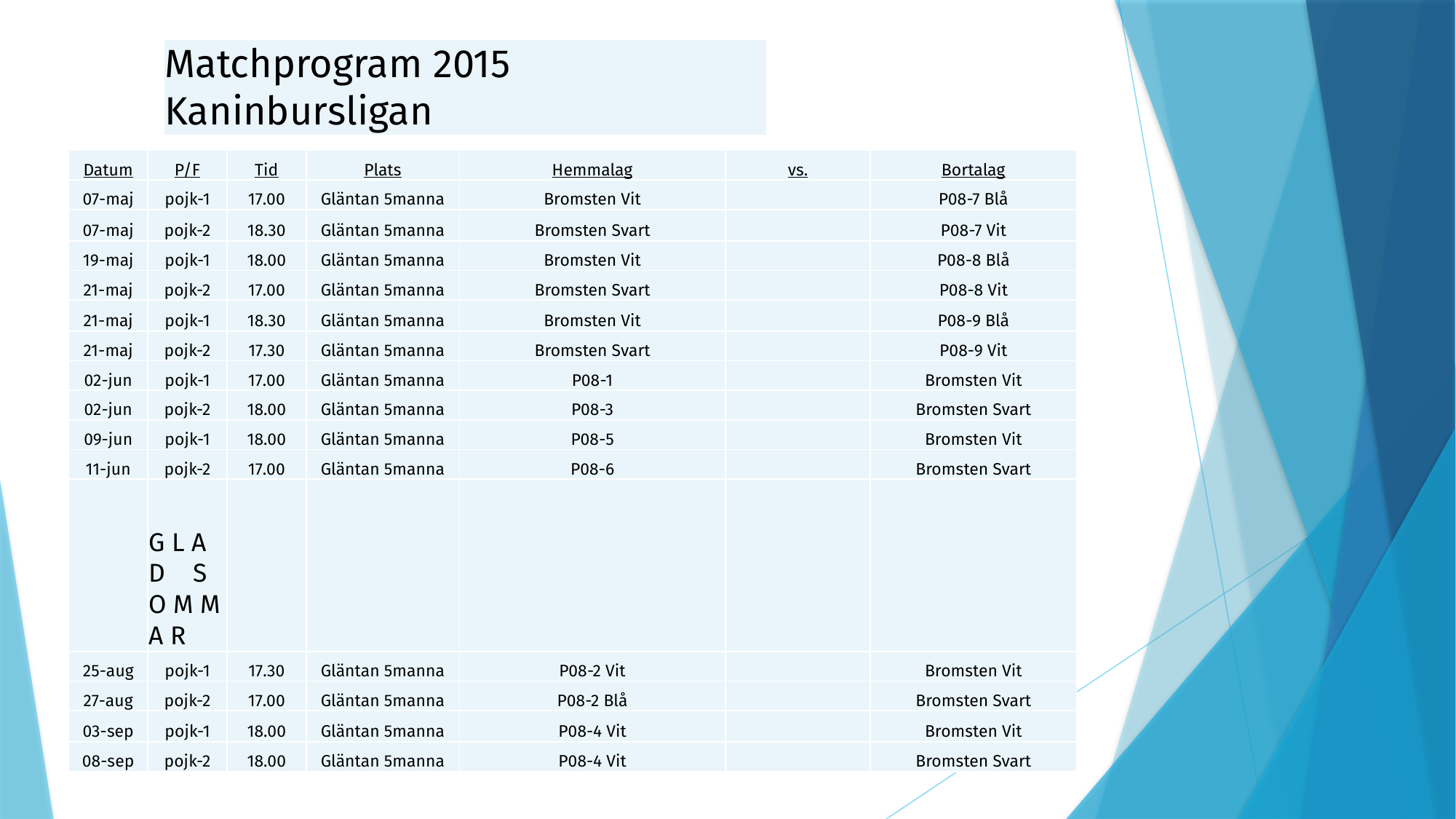

| Matchprogram 2015 Kaninbursligan |
| --- |
| Datum | P/F | Tid | Plats | Hemmalag | vs. | Bortalag |
| --- | --- | --- | --- | --- | --- | --- |
| 07-maj | pojk-1 | 17.00 | Gläntan 5manna | Bromsten Vit |  | P08-7 Blå |
| 07-maj | pojk-2 | 18.30 | Gläntan 5manna | Bromsten Svart |  | P08-7 Vit |
| 19-maj | pojk-1 | 18.00 | Gläntan 5manna | Bromsten Vit |  | P08-8 Blå |
| 21-maj | pojk-2 | 17.00 | Gläntan 5manna | Bromsten Svart |  | P08-8 Vit |
| 21-maj | pojk-1 | 18.30 | Gläntan 5manna | Bromsten Vit |  | P08-9 Blå |
| 21-maj | pojk-2 | 17.30 | Gläntan 5manna | Bromsten Svart |  | P08-9 Vit |
| 02-jun | pojk-1 | 17.00 | Gläntan 5manna | P08-1 |  | Bromsten Vit |
| 02-jun | pojk-2 | 18.00 | Gläntan 5manna | P08-3 |  | Bromsten Svart |
| 09-jun | pojk-1 | 18.00 | Gläntan 5manna | P08-5 |  | Bromsten Vit |
| 11-jun | pojk-2 | 17.00 | Gläntan 5manna | P08-6 |  | Bromsten Svart |
|  | G L A D S O M M A R |  |  |  |  |  |
| 25-aug | pojk-1 | 17.30 | Gläntan 5manna | P08-2 Vit |  | Bromsten Vit |
| 27-aug | pojk-2 | 17.00 | Gläntan 5manna | P08-2 Blå |  | Bromsten Svart |
| 03-sep | pojk-1 | 18.00 | Gläntan 5manna | P08-4 Vit |  | Bromsten Vit |
| 08-sep | pojk-2 | 18.00 | Gläntan 5manna | P08-4 Vit |  | Bromsten Svart |